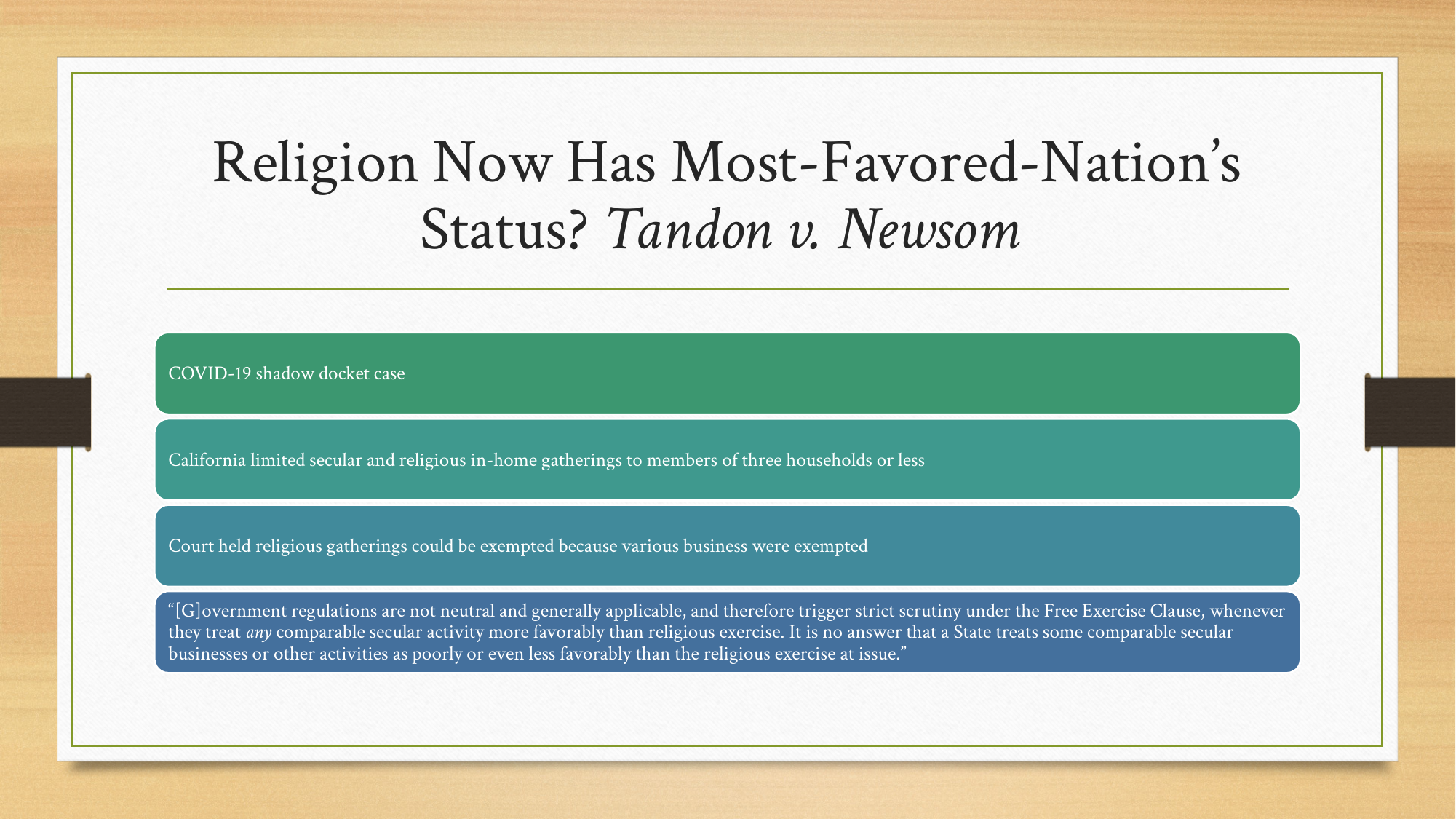

# Religion Now Has Most-Favored-Nation’s Status? Tandon v. Newsom
COVID-19 shadow docket case
California limited secular and religious in-home gatherings to members of three households or less
Court held religious gatherings could be exempted because various business were exempted
“[G]overnment regulations are not neutral and generally applicable, and therefore trigger strict scrutiny under the Free Exercise Clause, whenever they treat any comparable secular activity more favorably than religious exercise. It is no answer that a State treats some comparable secular businesses or other activities as poorly or even less favorably than the religious exercise at issue.”